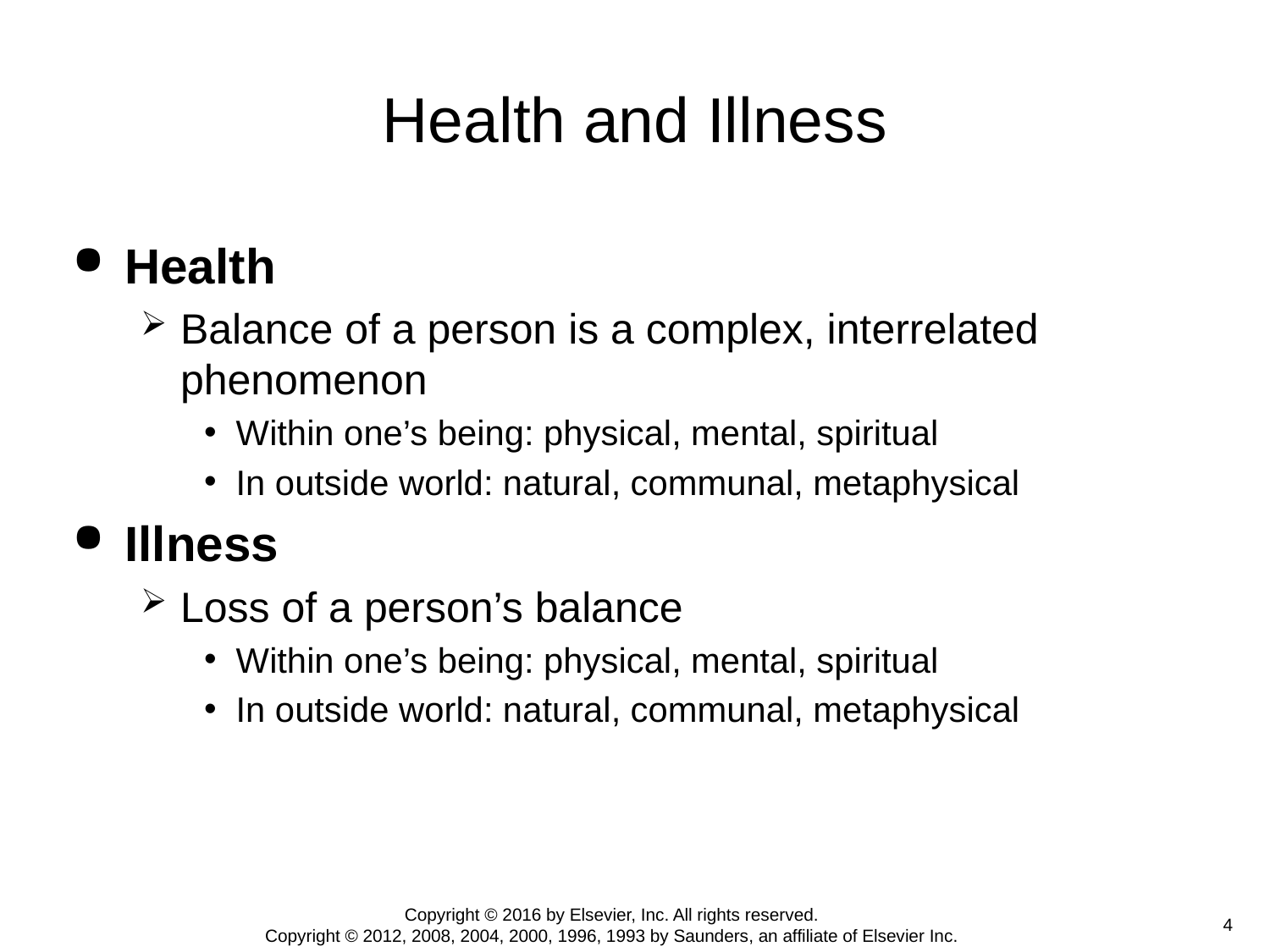

# Health and Illness
Health
Balance of a person is a complex, interrelated phenomenon
Within one’s being: physical, mental, spiritual
In outside world: natural, communal, metaphysical
Illness
Loss of a person’s balance
Within one’s being: physical, mental, spiritual
In outside world: natural, communal, metaphysical
Copyright © 2016 by Elsevier, Inc. All rights reserved.
Copyright © 2012, 2008, 2004, 2000, 1996, 1993 by Saunders, an affiliate of Elsevier Inc.
 4